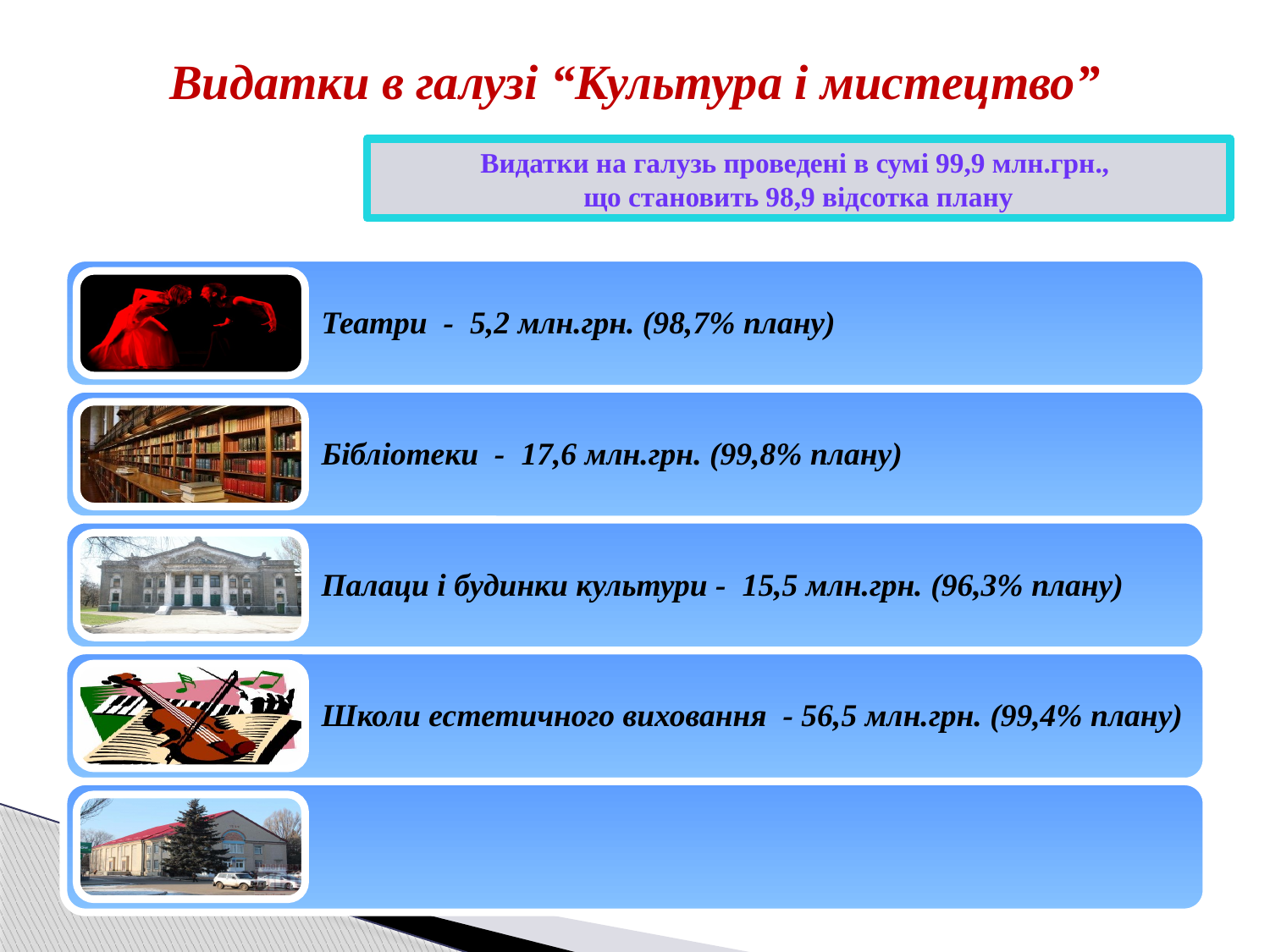

Видатки в галузі “Культура і мистецтво”
Видатки на галузь проведені в сумі 99,9 млн.грн.,
що становить 98,9 відсотка плану
Театри  -  5,2 млн.грн. (98,7% плану)
Палаци і будинки культури -  15,5 млн.грн. (96,3% плану)
Школи естетичного виховання  - 56,5 млн.грн. (99,4% плану)
Бібліотеки  -  17,6 млн.грн. (99,8% плану)